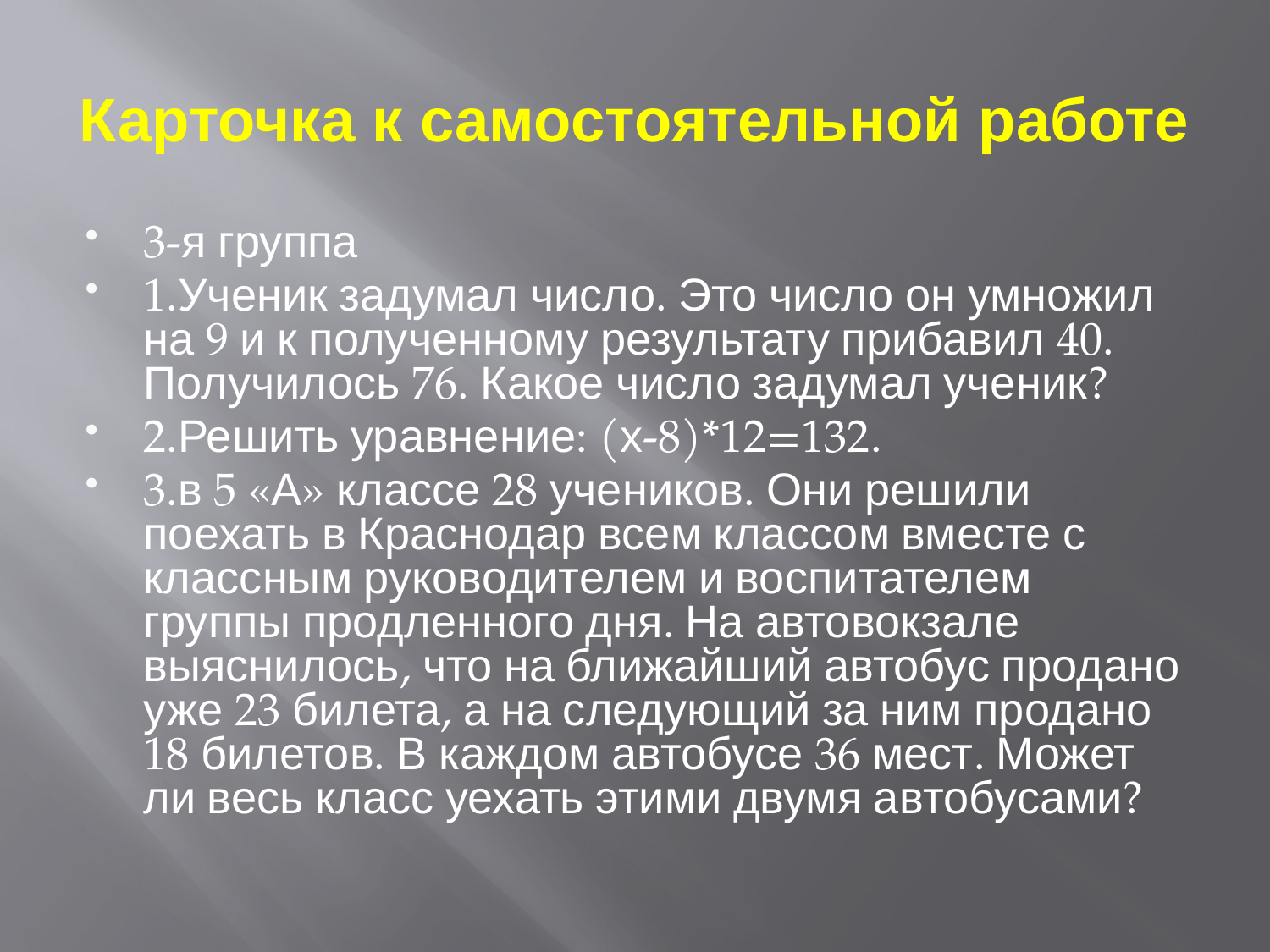

# Карточка к самостоятельной работе
3-я группа
1.Ученик задумал число. Это число он умножил на 9 и к полученному результату прибавил 40. Получилось 76. Какое число задумал ученик?
2.Решить уравнение: (х-8)*12=132.
3.в 5 «А» классе 28 учеников. Они решили поехать в Краснодар всем классом вместе с классным руководителем и воспитателем группы продленного дня. На автовокзале выяснилось, что на ближайший автобус продано уже 23 билета, а на следующий за ним продано 18 билетов. В каждом автобусе 36 мест. Может ли весь класс уехать этими двумя автобусами?